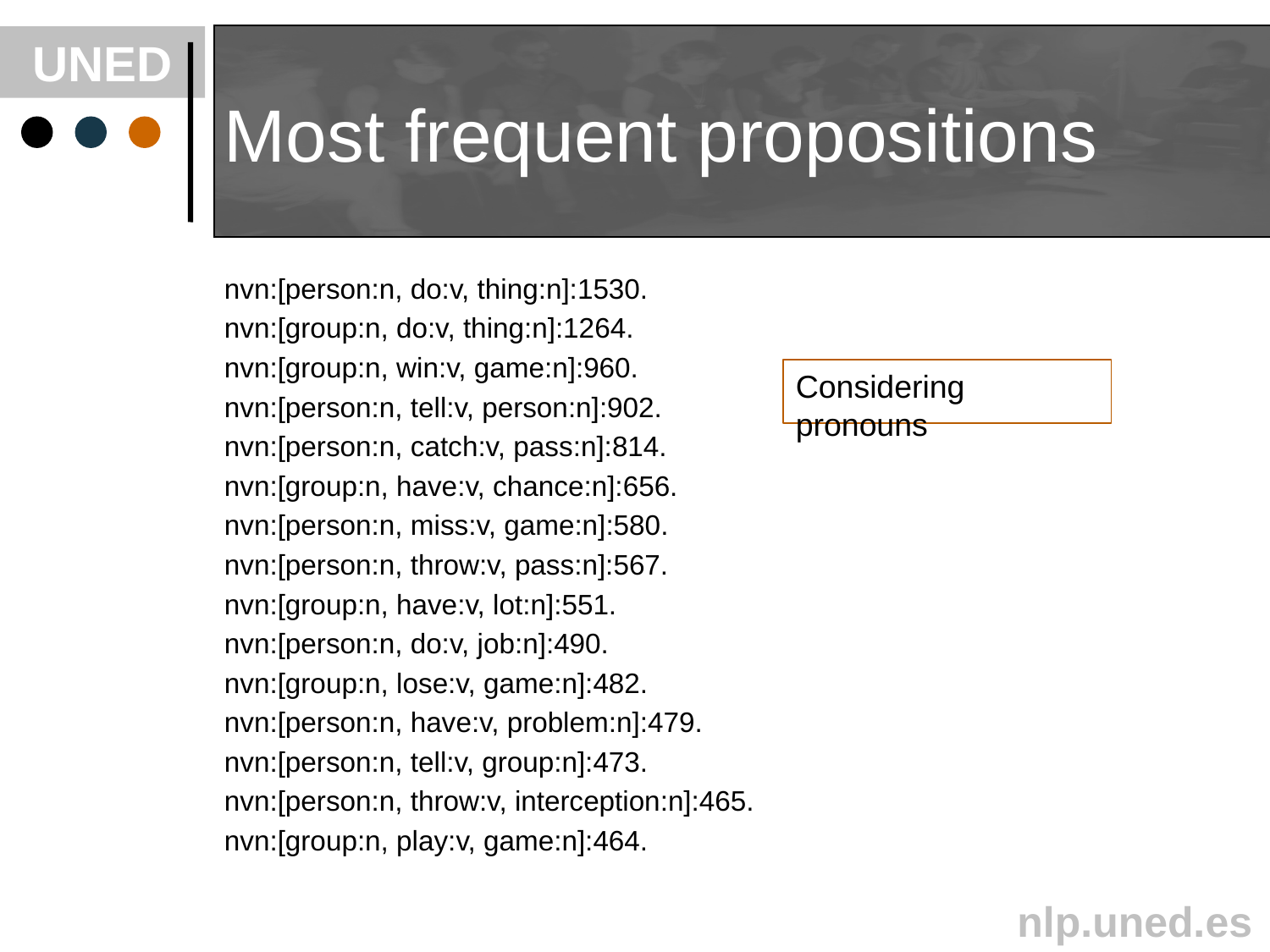

# Most frequent propositions
nvn:[person:n, do:v, thing:n]:1530.
nvn:[group:n, do:v, thing:n]:1264.
nvn:[group:n, win:v, game:n]:960.
nvn:[person:n, tell:v, person:n]:902.
nvn:[person:n, catch:v, pass:n]:814.
nvn:[group:n, have:v, chance:n]:656.
nvn:[person:n, miss:v, game:n]:580.
nvn:[person:n, throw:v, pass:n]:567.
nvn:[group:n, have:v, lot:n]:551.
nvn:[person:n, do:v, job:n]:490.
nvn:[group:n, lose:v, game:n]:482.
nvn:[person:n, have:v, problem:n]:479.
nvn:[person:n, tell:v, group:n]:473.
nvn:[person:n, throw:v, interception:n]:465.
nvn:[group:n, play:v, game:n]:464.
Considering pronouns